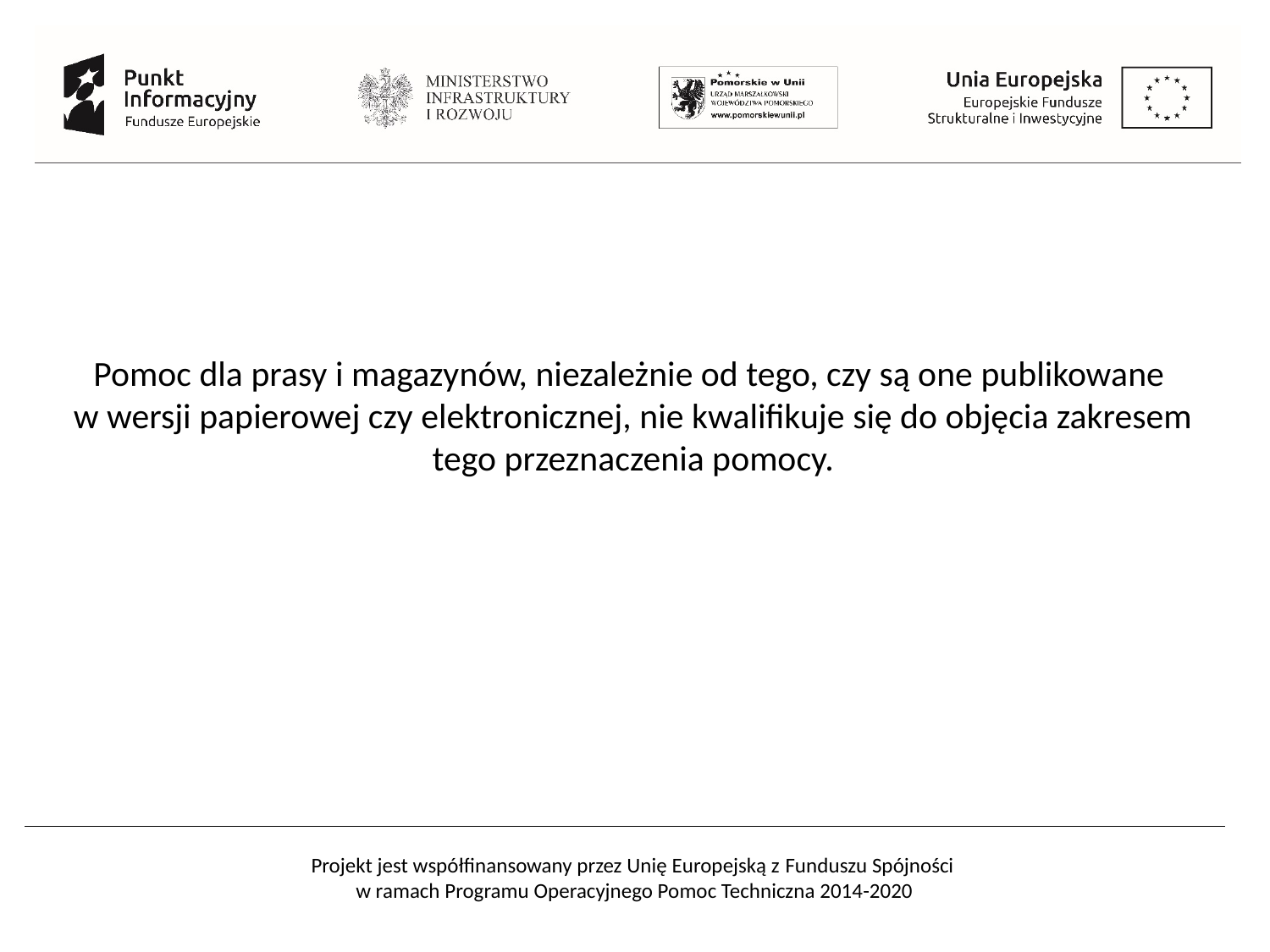

Pomoc dla prasy i magazynów, niezależnie od tego, czy są one publikowane
w wersji papierowej czy elektronicznej, nie kwalifikuje się do objęcia zakresem tego przeznaczenia pomocy.